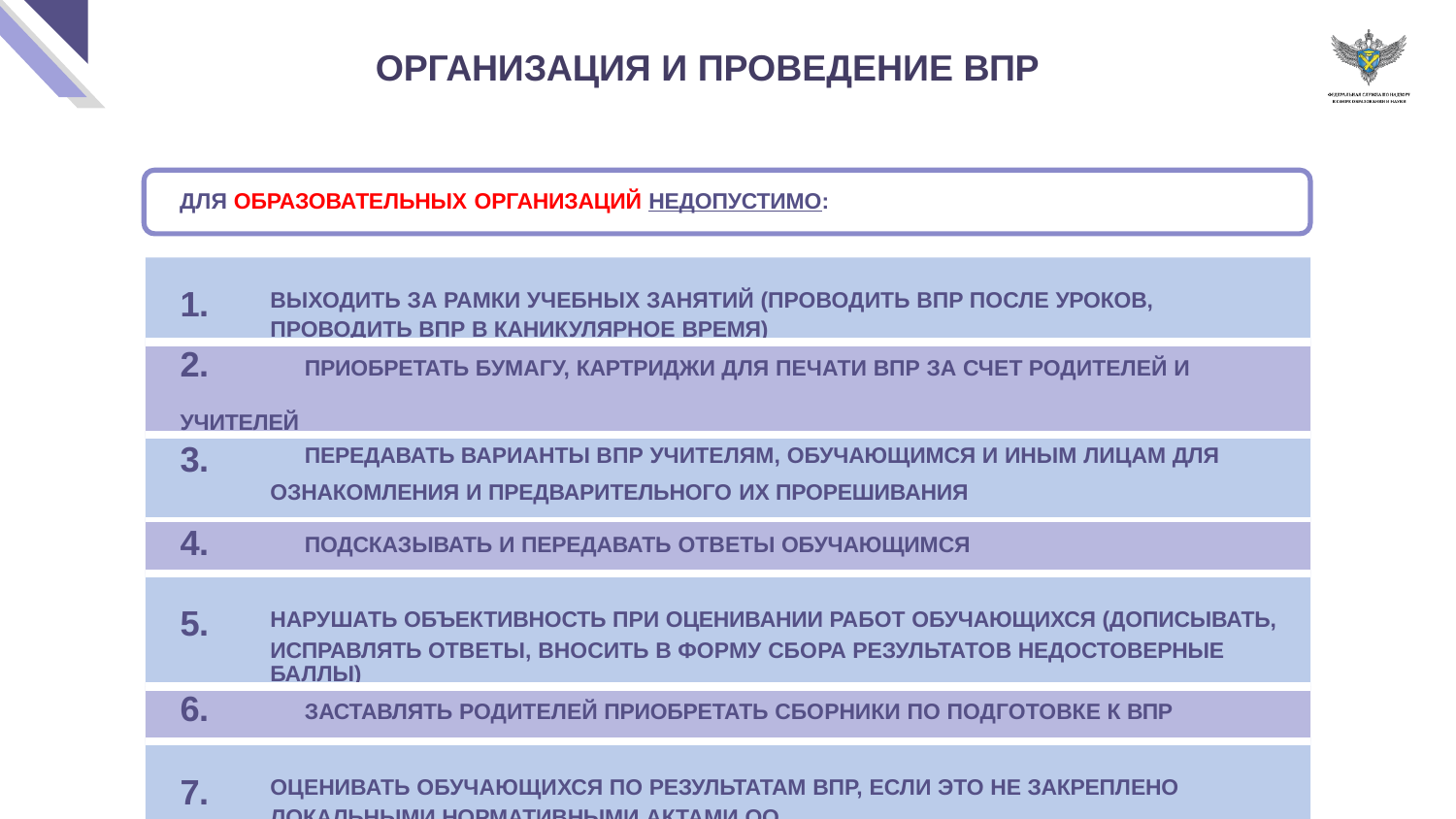

ОРГАНИЗАЦИЯ И ПРОВЕДЕНИЕ ВПР

ДЛЯ ОБРАЗОВАТЕЛЬНЫХ ОРГАНИЗАЦИЙ НЕДОПУСТИМО:
| 1. ВЫХОДИТЬ ЗА РАМКИ УЧЕБНЫХ ЗАНЯТИЙ (ПРОВОДИТЬ ВПР ПОСЛЕ УРОКОВ, ПРОВОДИТЬ ВПР В КАНИКУЛЯРНОЕ ВРЕМЯ) |
| --- |
| 2. ПРИОБРЕТАТЬ БУМАГУ, КАРТРИДЖИ ДЛЯ ПЕЧАТИ ВПР ЗА СЧЕТ РОДИТЕЛЕЙ И УЧИТЕЛЕЙ |
| 3. ПЕРЕДАВАТЬ ВАРИАНТЫ ВПР УЧИТЕЛЯМ, ОБУЧАЮЩИМСЯ И ИНЫМ ЛИЦАМ ДЛЯ ОЗНАКОМЛЕНИЯ И ПРЕДВАРИТЕЛЬНОГО ИХ ПРОРЕШИВАНИЯ |
| 4. ПОДСКАЗЫВАТЬ И ПЕРЕДАВАТЬ ОТВЕТЫ ОБУЧАЮЩИМСЯ |
| 5. НАРУШАТЬ ОБЪЕКТИВНОСТЬ ПРИ ОЦЕНИВАНИИ РАБОТ ОБУЧАЮЩИХСЯ (ДОПИСЫВАТЬ, ИСПРАВЛЯТЬ ОТВЕТЫ, ВНОСИТЬ В ФОРМУ СБОРА РЕЗУЛЬТАТОВ НЕДОСТОВЕРНЫЕ БАЛЛЫ) |
| 6. ЗАСТАВЛЯТЬ РОДИТЕЛЕЙ ПРИОБРЕТАТЬ СБОРНИКИ ПО ПОДГОТОВКЕ К ВПР |
| 7. ОЦЕНИВАТЬ ОБУЧАЮЩИХСЯ ПО РЕЗУЛЬТАТАМ ВПР, ЕСЛИ ЭТО НЕ ЗАКРЕПЛЕНО ЛОКАЛЬНЫМИ НОРМАТИВНЫМИ АКТАМИ ОО |